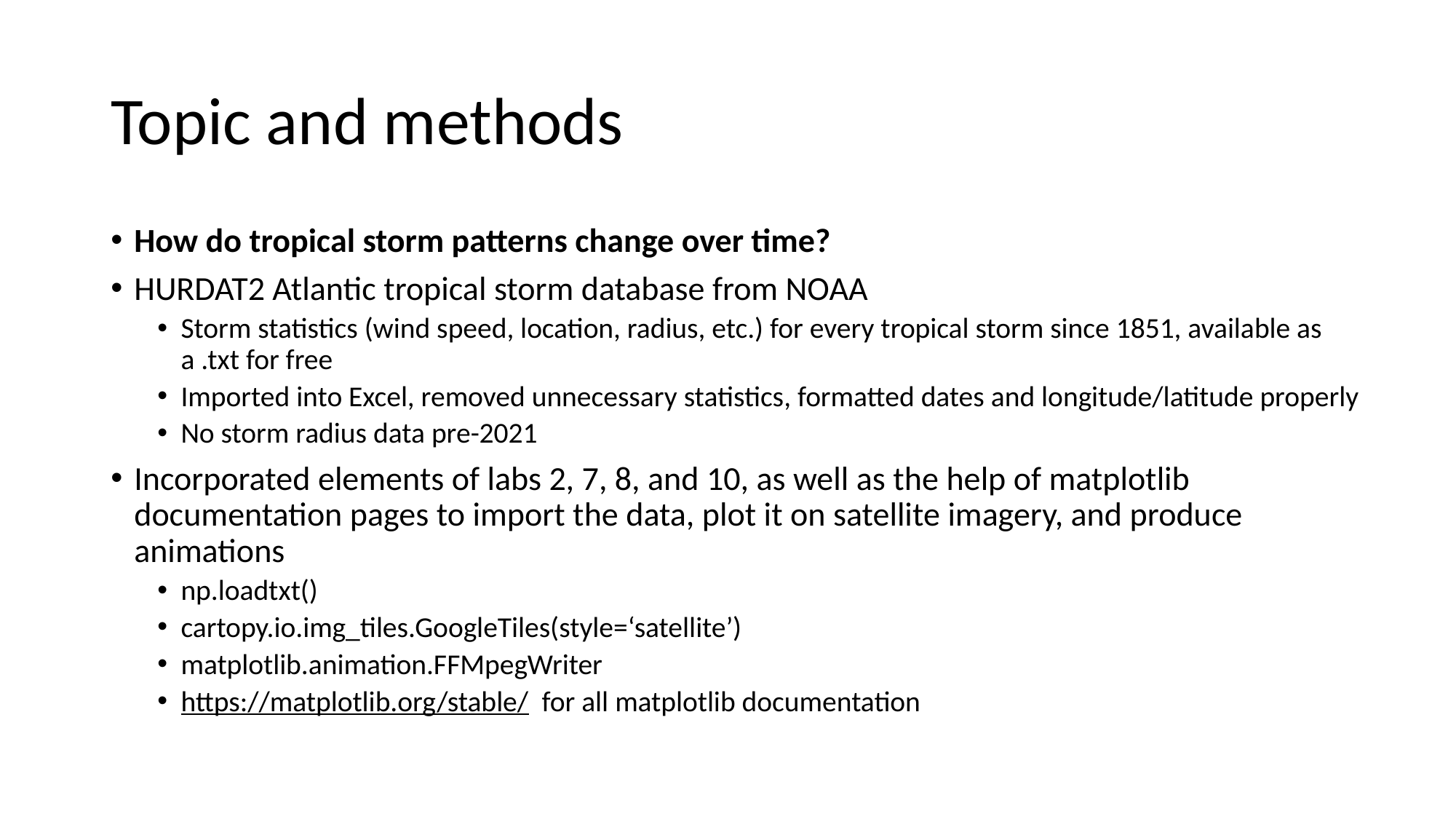

# Topic and methods
How do tropical storm patterns change over time?
HURDAT2 Atlantic tropical storm database from NOAA
Storm statistics (wind speed, location, radius, etc.) for every tropical storm since 1851, available as a .txt for free
Imported into Excel, removed unnecessary statistics, formatted dates and longitude/latitude properly
No storm radius data pre-2021
Incorporated elements of labs 2, 7, 8, and 10, as well as the help of matplotlib documentation pages to import the data, plot it on satellite imagery, and produce animations
np.loadtxt()
cartopy.io.img_tiles.GoogleTiles(style=‘satellite’)
matplotlib.animation.FFMpegWriter
https://matplotlib.org/stable/  for all matplotlib documentation